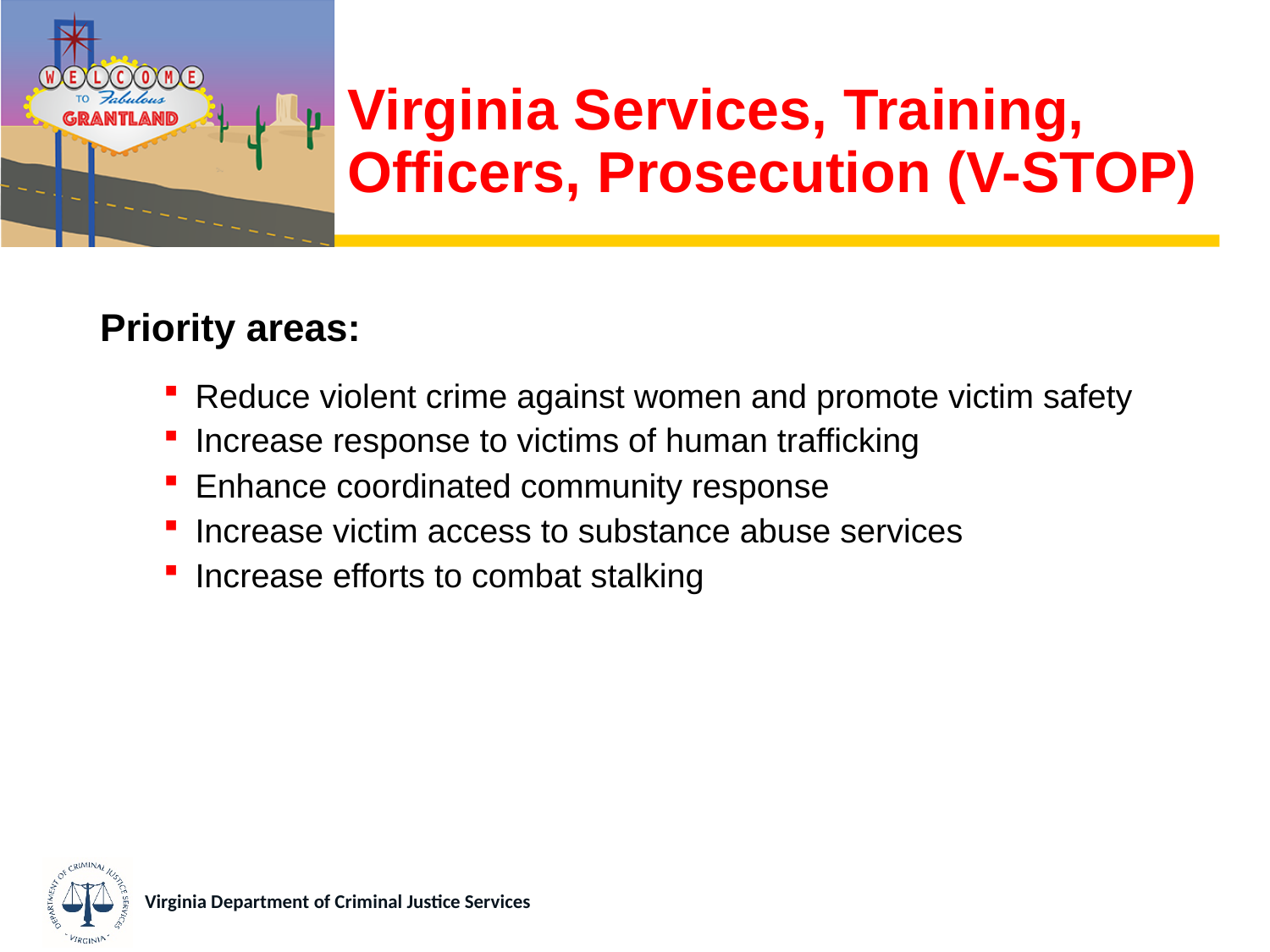

# Virginia Services, Training, Officers, Prosecution (V-STOP)
Priority areas:
Reduce violent crime against women and promote victim safety
Increase response to victims of human trafficking
Enhance coordinated community response
Increase victim access to substance abuse services
Increase efforts to combat stalking
Virginia Department of Criminal Justice Services